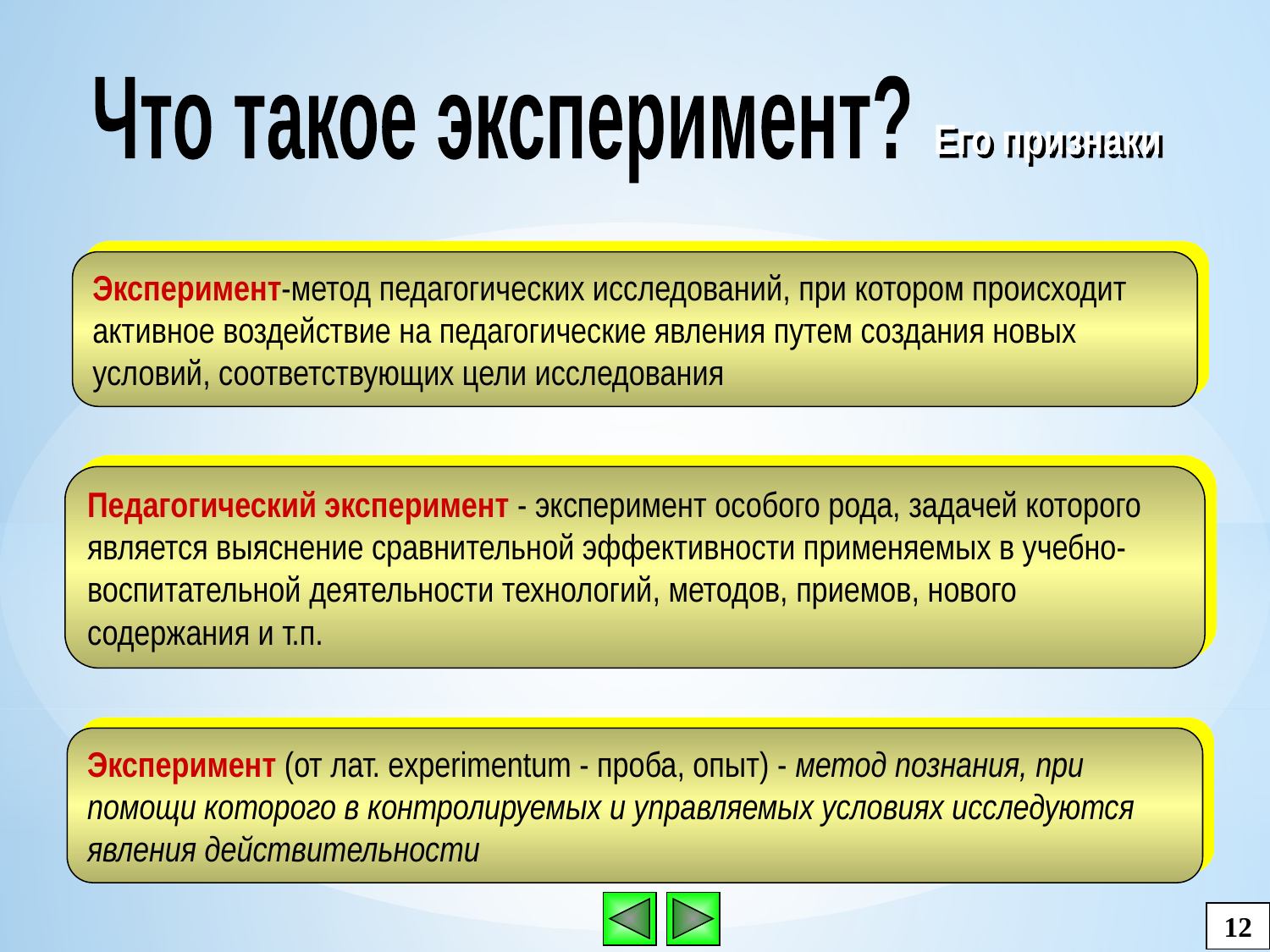

Что такое эксперимент?
Его признаки
Эксперимент-метод педагогических исследований, при котором происходит активное воздействие на педагогические явления путем создания новых условий, соответствующих цели исследования
Педагогический эксперимент - эксперимент особого рода, задачей которого является выяснение сравнительной эффективности применяемых в учебно-воспитательной деятельности технологий, методов, приемов, нового содержания и т.п.
Эксперимент (от лат. experimentum - проба, опыт) - метод познания, при помощи которого в контролируемых и управляемых условиях исследуются явления действительности

12